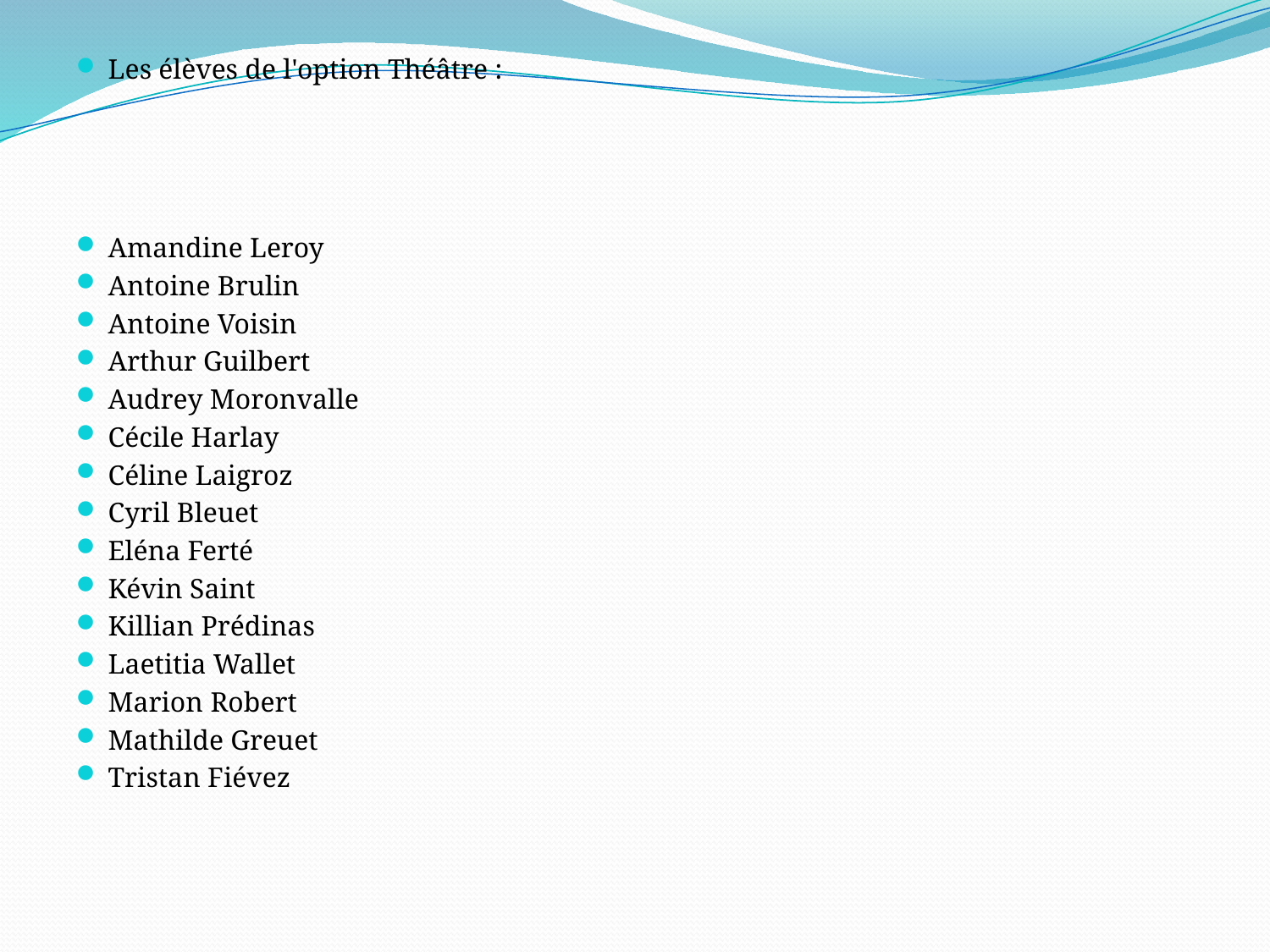

Les élèves de l'option Théâtre :

Amandine Leroy
Antoine Brulin
Antoine Voisin
Arthur Guilbert
Audrey Moronvalle
Cécile Harlay
Céline Laigroz
Cyril Bleuet
Eléna Ferté
Kévin Saint
Killian Prédinas
Laetitia Wallet
Marion Robert
Mathilde Greuet
Tristan Fiévez

#